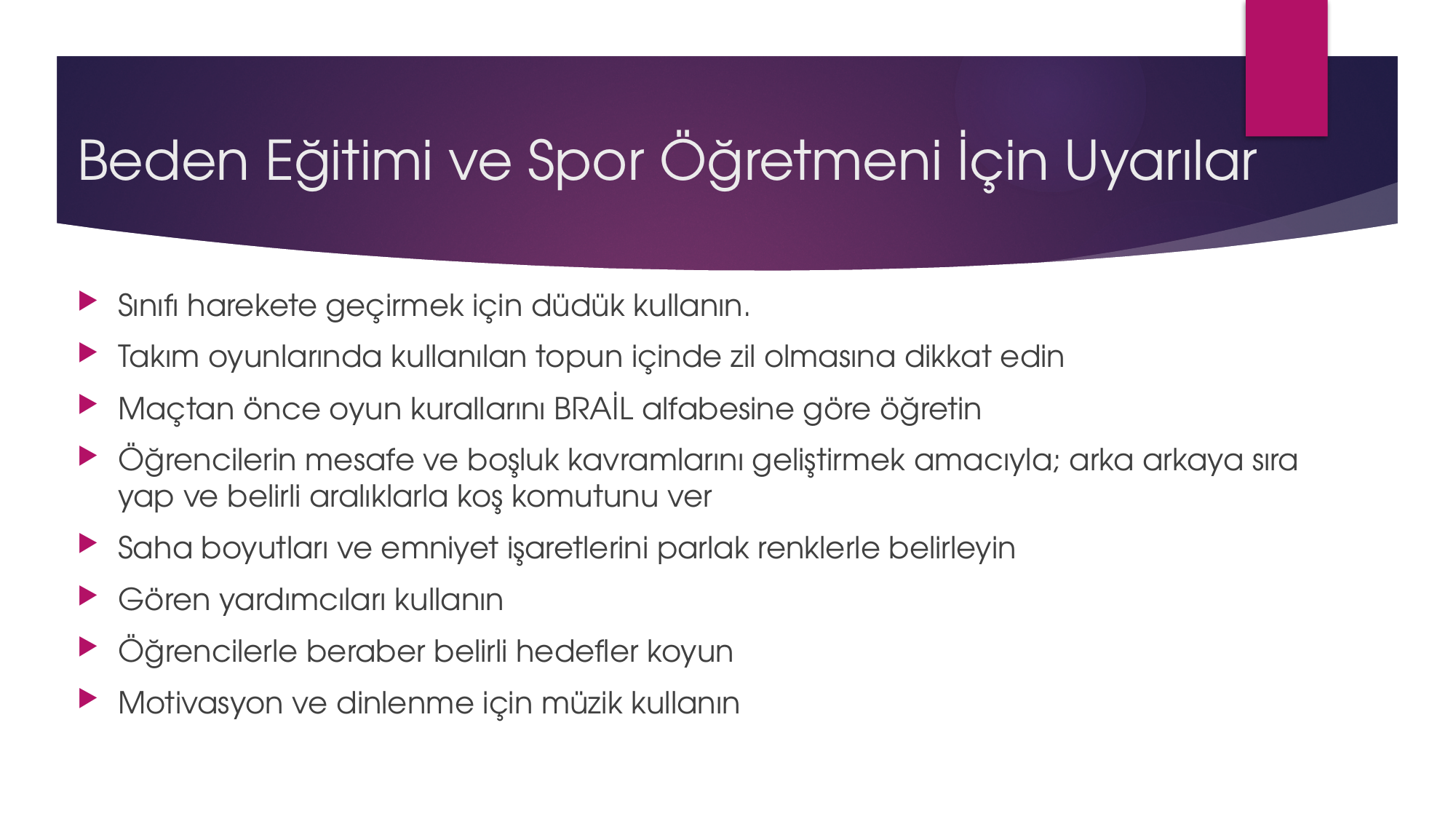

# Beden Eğitimi ve Spor Öğretmeni İçin Uyarılar
Sınıfı harekete geçirmek için düdük kullanın.
Takım oyunlarında kullanılan topun içinde zil olmasına dikkat edin
Maçtan önce oyun kurallarını BRAİL alfabesine göre öğretin
Öğrencilerin mesafe ve boşluk kavramlarını geliştirmek amacıyla; arka arkaya sıra yap ve belirli aralıklarla koş komutunu ver
Saha boyutları ve emniyet işaretlerini parlak renklerle belirleyin
Gören yardımcıları kullanın
Öğrencilerle beraber belirli hedefler koyun
Motivasyon ve dinlenme için müzik kullanın